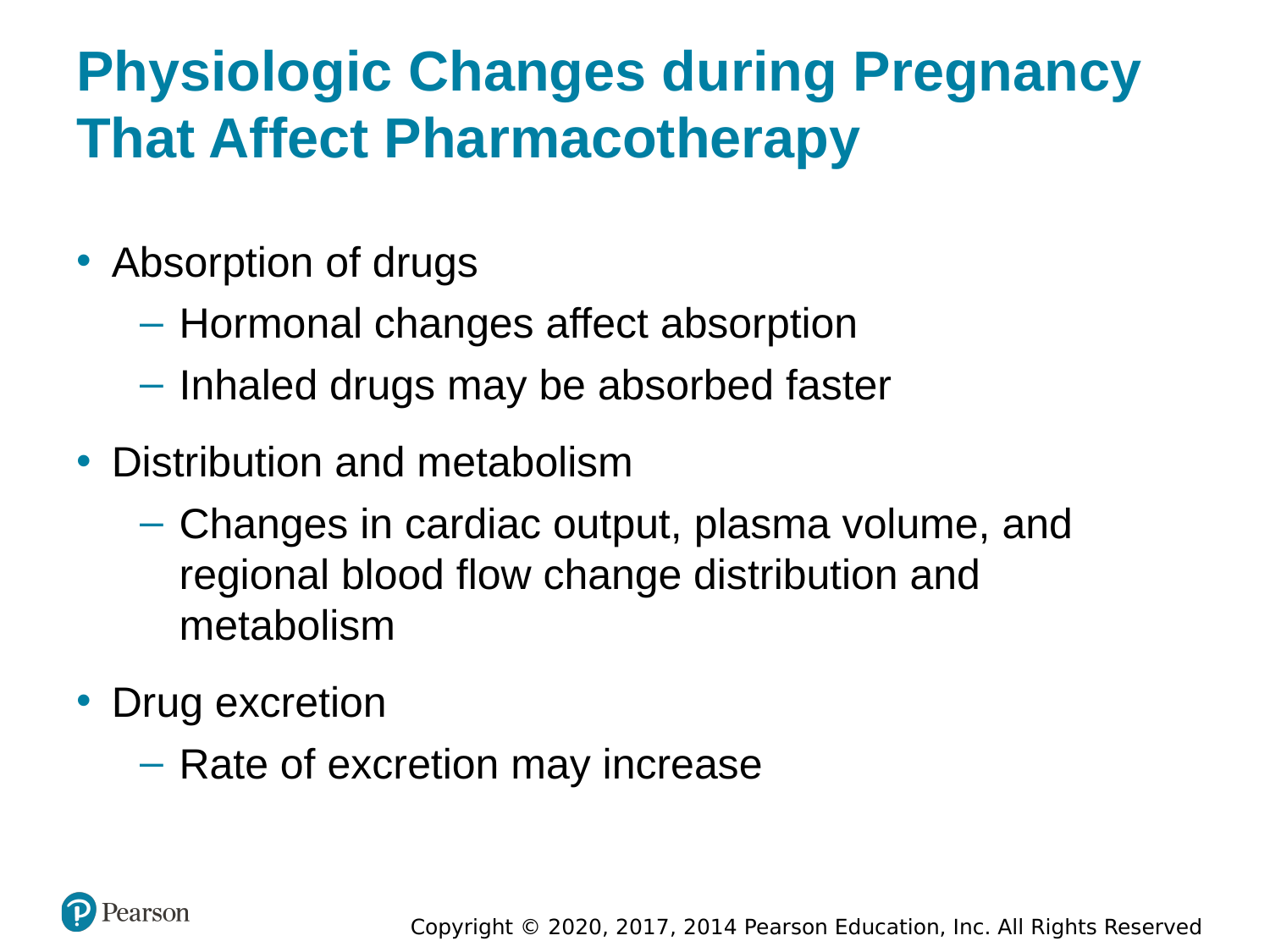

# Physiologic Changes during Pregnancy That Affect Pharmacotherapy
Absorption of drugs
Hormonal changes affect absorption
Inhaled drugs may be absorbed faster
Distribution and metabolism
Changes in cardiac output, plasma volume, and regional blood flow change distribution and metabolism
Drug excretion
Rate of excretion may increase